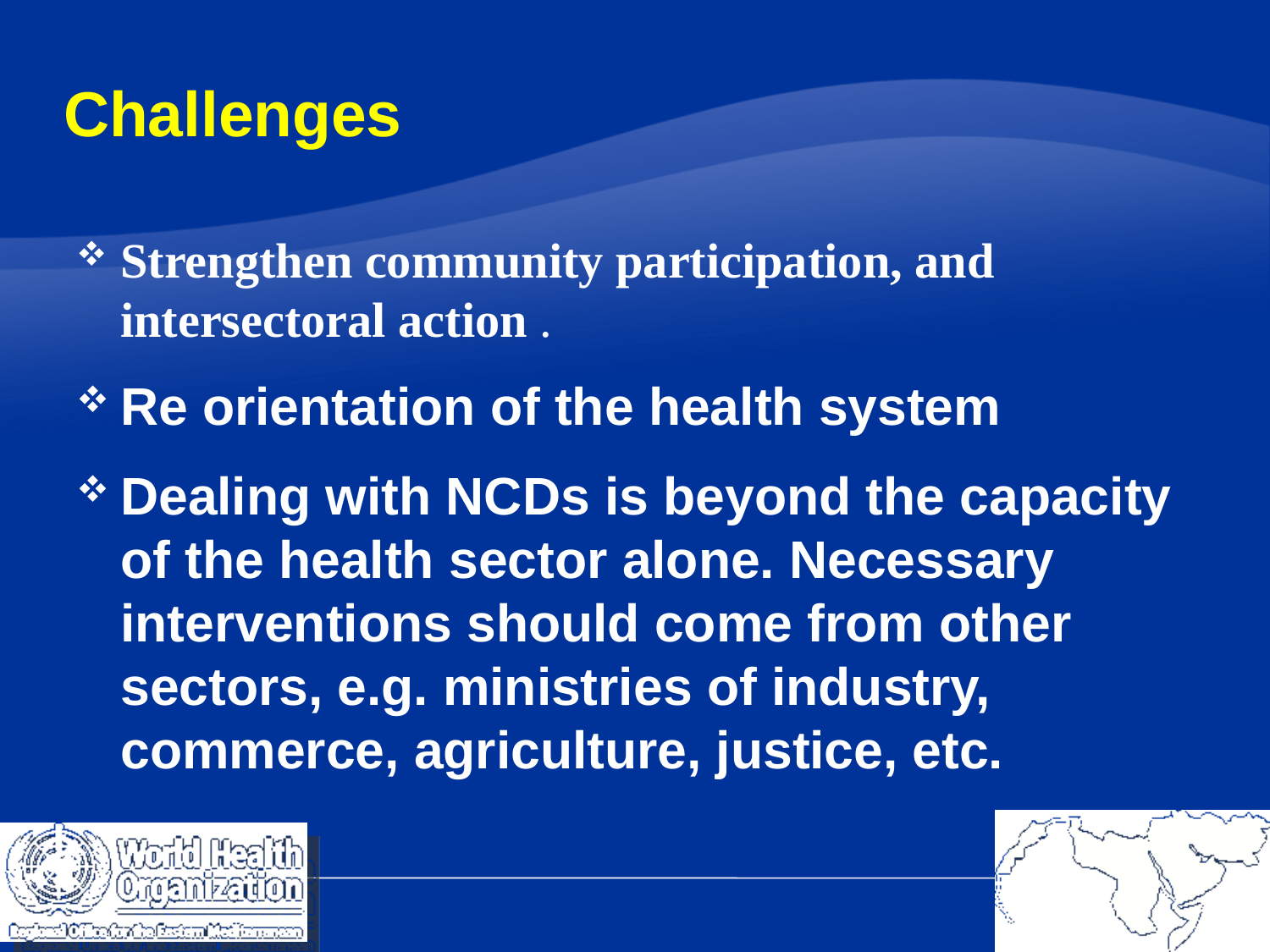

# Challenges
Strengthen community participation, and  intersectoral action .
Re orientation of the health system
Dealing with NCDs is beyond the capacity of the health sector alone. Necessary interventions should come from other sectors, e.g. ministries of industry, commerce, agriculture, justice, etc.